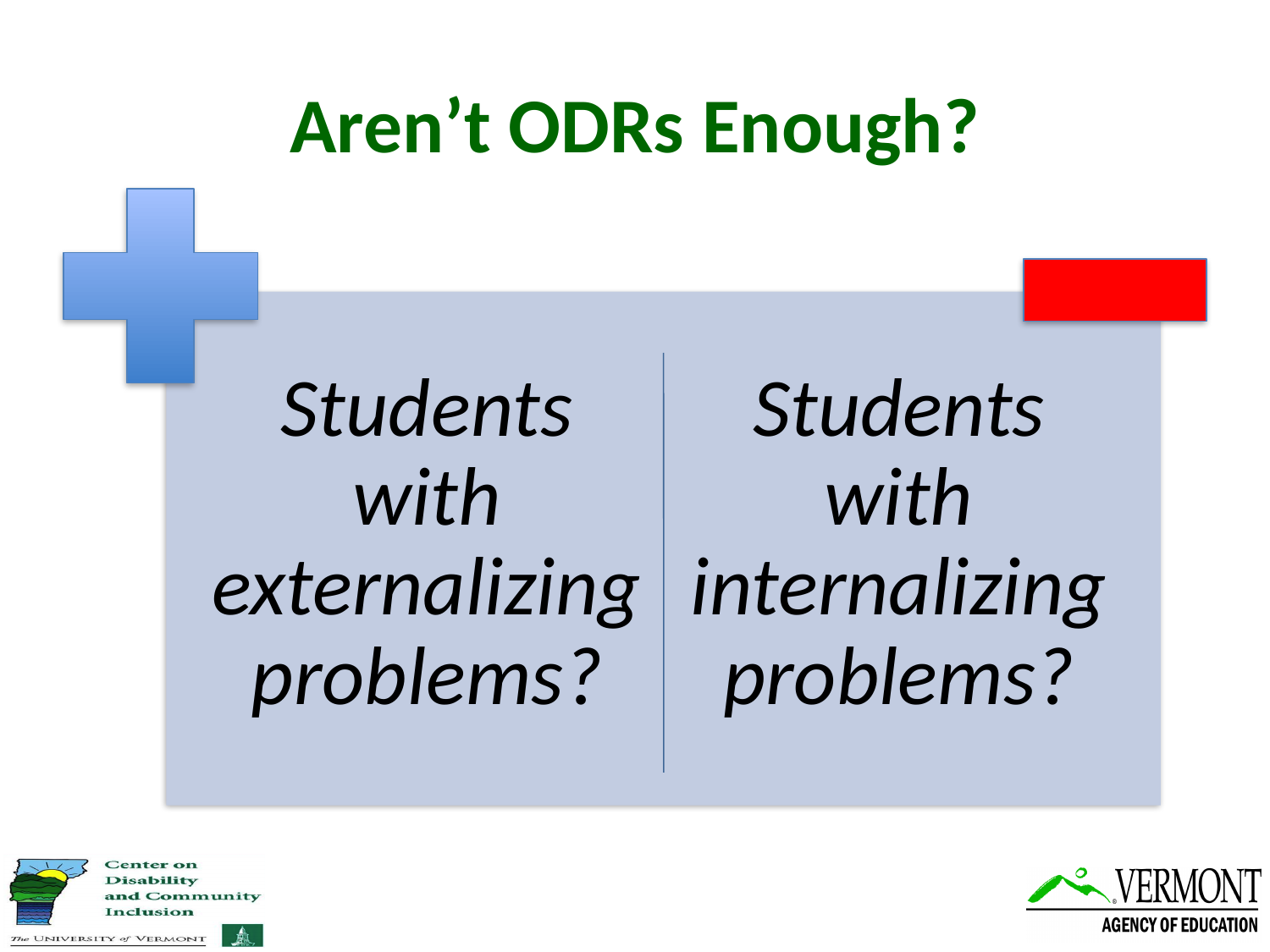

# Aren’t ODRs Enough?
Students with externalizing problems?
Students with internalizing problems?